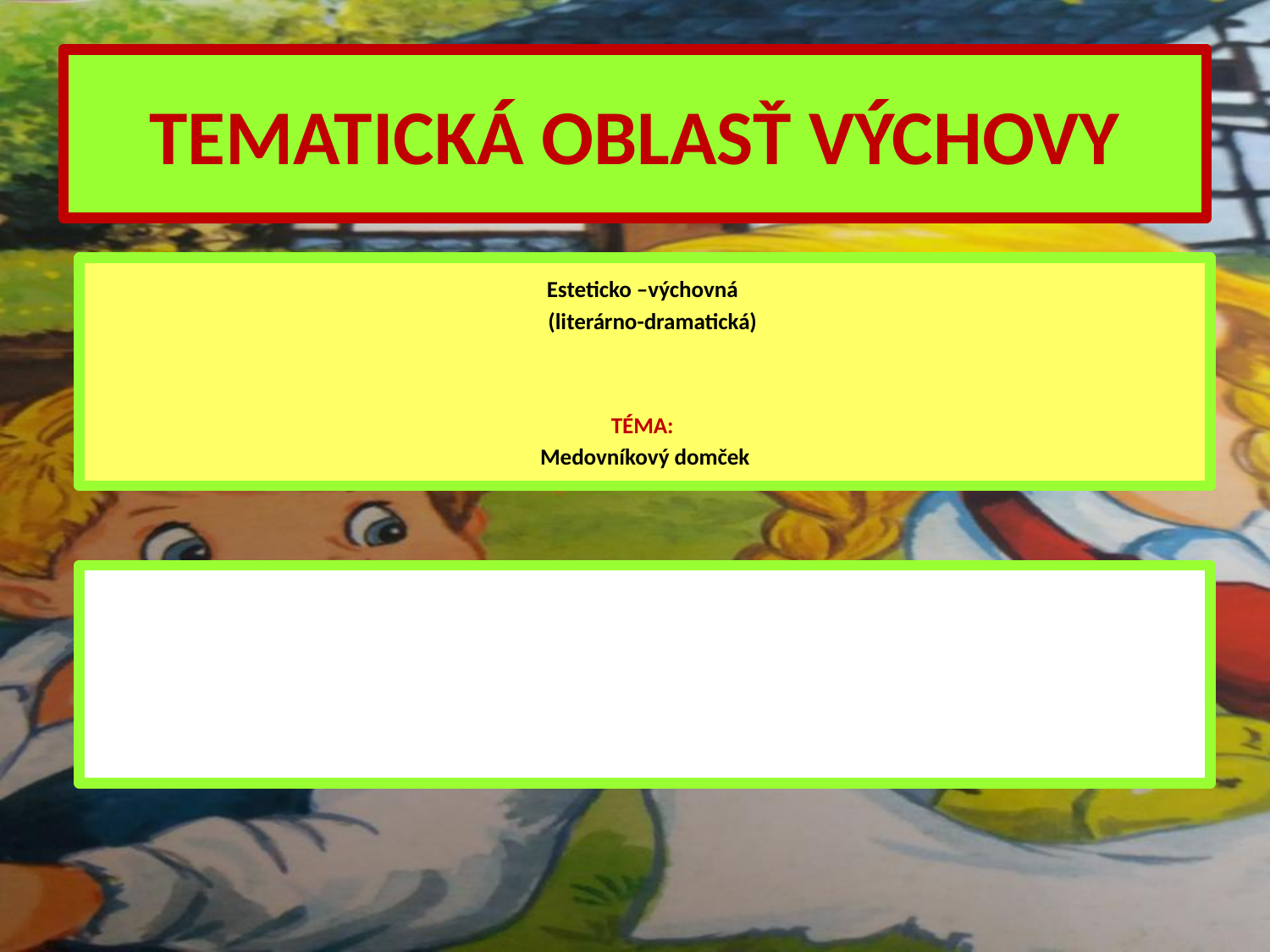

# TEMATICKÁ OBLASŤ VÝCHOVY

Esteticko –výchovná
   (literárno-dramatická)

TÉMA:
Medovníkový domček